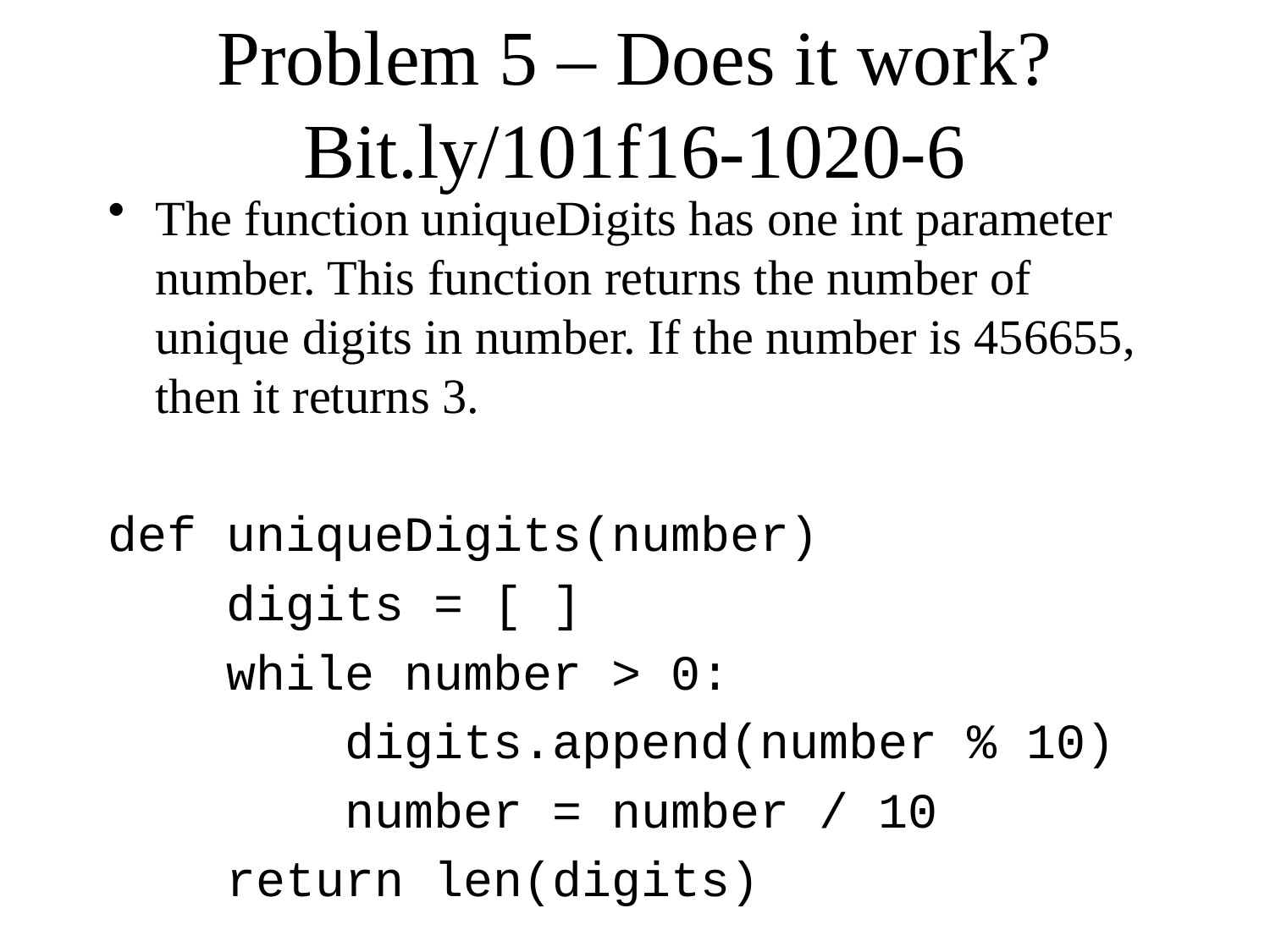

# Problem 5 – Does it work? Bit.ly/101f16-1020-6
The function uniqueDigits has one int parameter number. This function returns the number of unique digits in number. If the number is 456655, then it returns 3.

def uniqueDigits(number)
    digits = [ ]
    while number > 0:
        digits.append(number % 10)
        number = number / 10
    return len(digits)